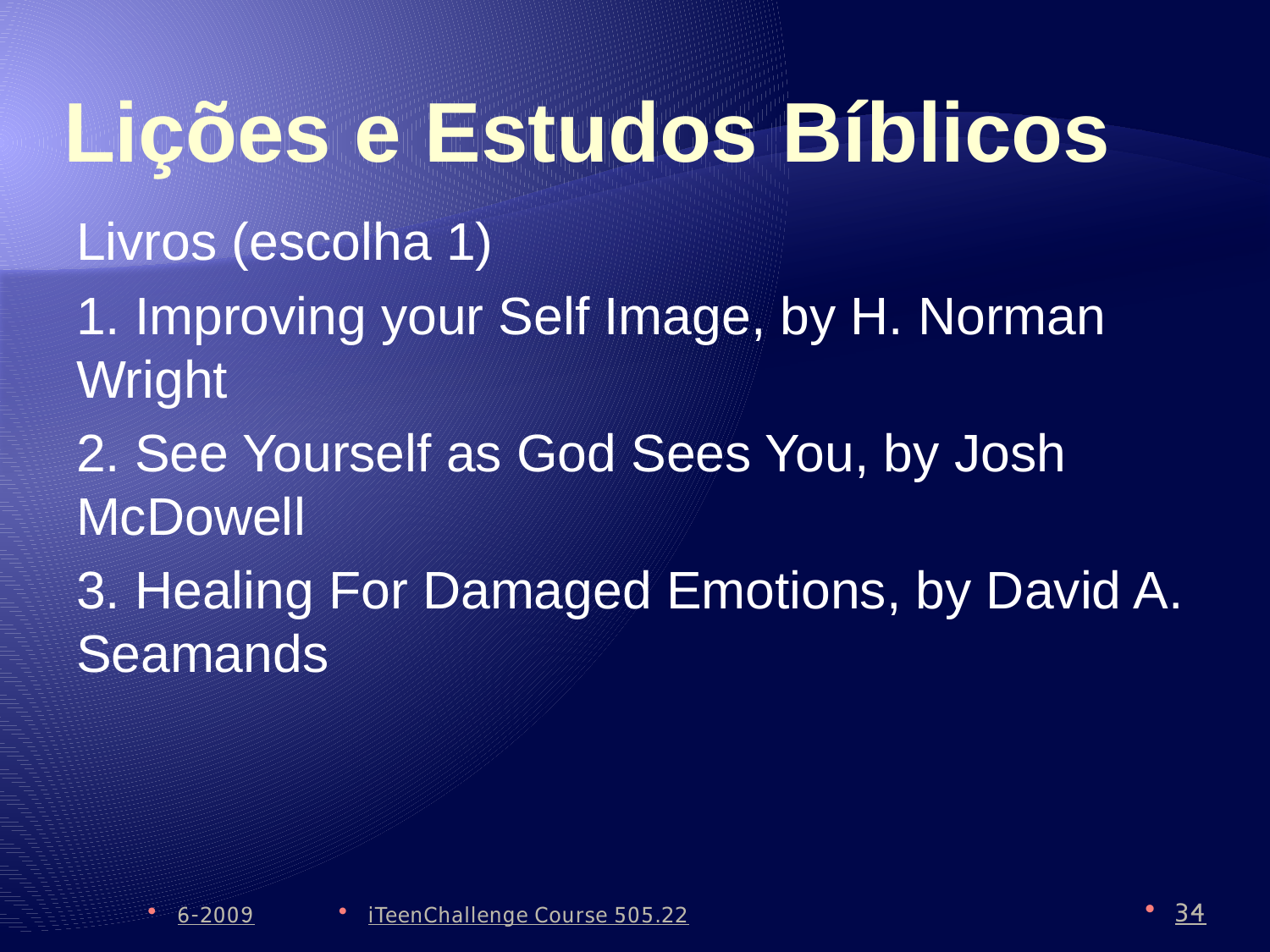

# Lições e Estudos Bíblicos
Livros (escolha 1)
1. Improving your Self Image, by H. Norman Wright
2. See Yourself as God Sees You, by Josh McDowell
3. Healing For Damaged Emotions, by David A. Seamands

6-2009
iTeenChallenge Course 505.22
34